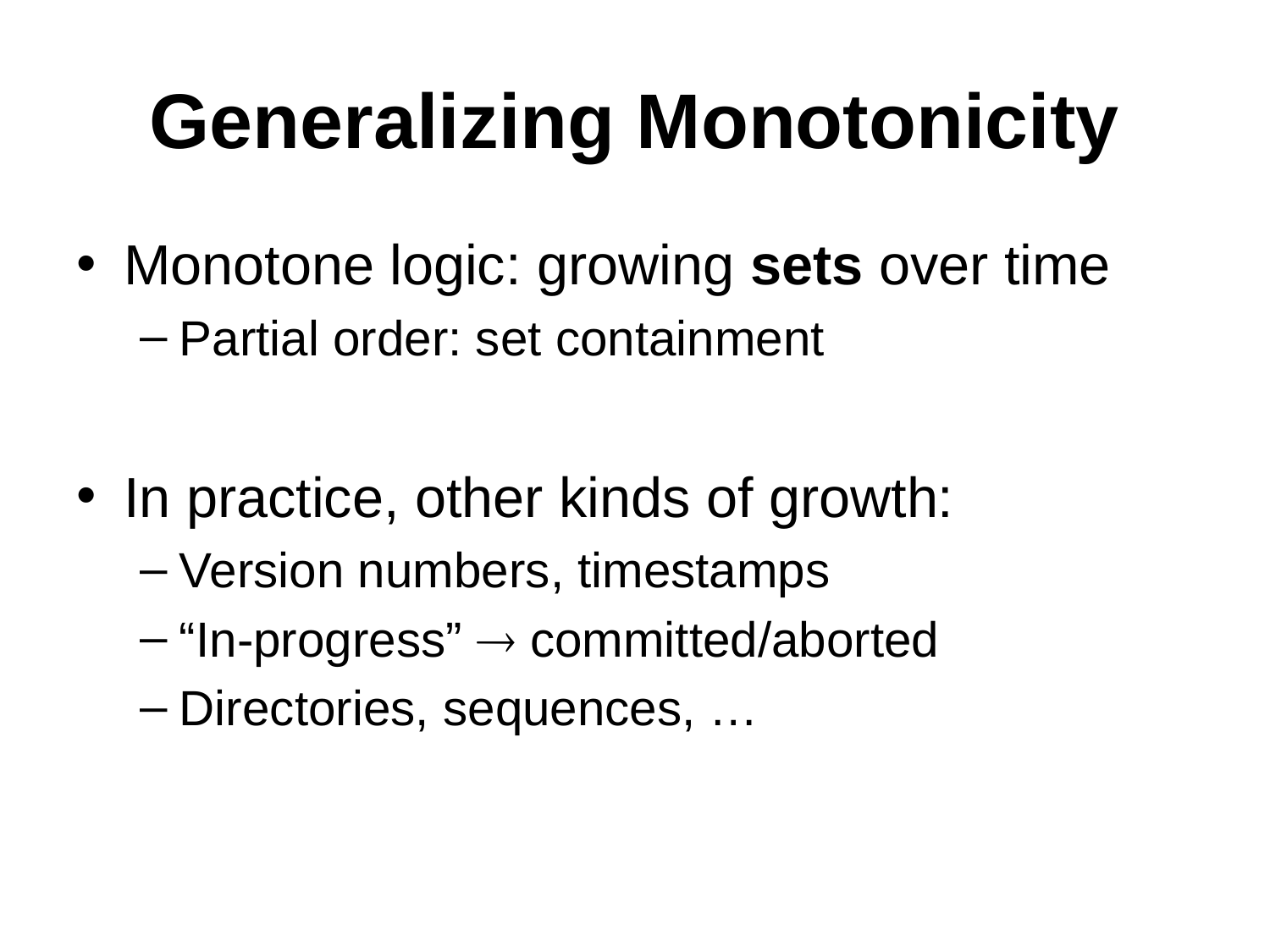

# Generalizing Monotonicity
Monotone logic: growing sets over time
Partial order: set containment

In practice, other kinds of growth:
Version numbers, timestamps
“In-progress” → committed/aborted
Directories, sequences, …